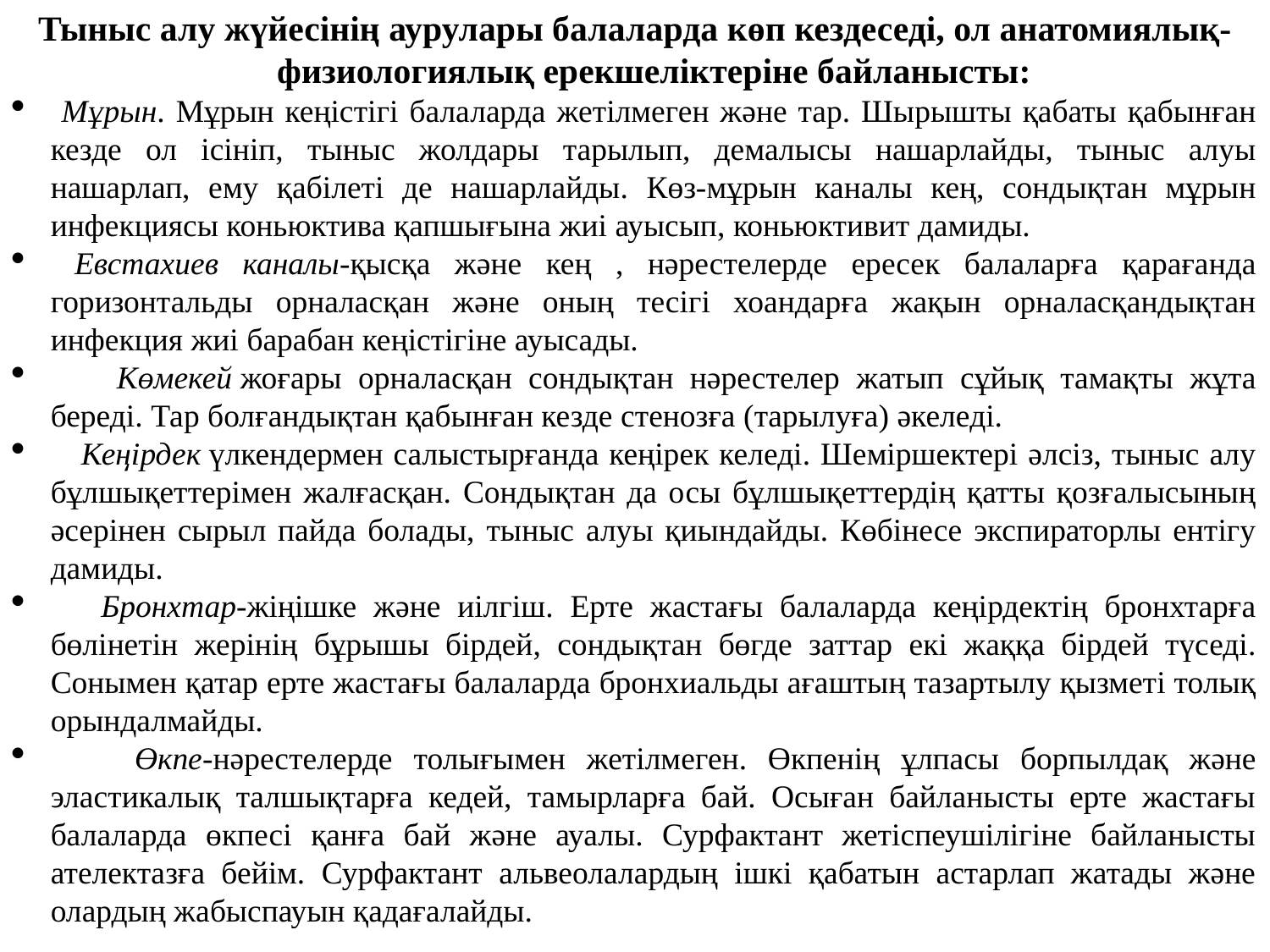

Тыныс алу жүйесінің аурулары балаларда көп кездеседі, ол анатомиялық-физиологиялық ерекшеліктеріне байланысты:
 Мұрын. Мұрын кеңістігі балаларда жетілмеген және тар. Шырышты қабаты қабынған кезде ол ісініп, тыныс жолдары тарылып, демалысы нашарлайды, тыныс алуы нашарлап, ему қабілеті де нашарлайды. Көз-мұрын каналы кең, сондықтан мұрын инфекциясы коньюктива қапшығына жиі ауысып, коньюктивит дамиды.
 Евстахиев каналы-қысқа және кең , нәрестелерде ересек балаларға қарағанда горизонтальды орналасқан және оның тесігі хоандарға жақын орналасқандықтан инфекция жиі барабан кеңістігіне ауысады.
    Көмекей жоғары орналасқан сондықтан нәрестелер жатып сұйық тамақты жұта береді. Тар болғандықтан қабынған кезде стенозға (тарылуға) әкеледі.
   Кеңірдек үлкендермен салыстырғанда кеңірек келеді. Шеміршектері әлсіз, тыныс алу бұлшықеттерімен жалғасқан. Сондықтан да осы бұлшықеттердің қатты қозғалысының әсерінен сырыл пайда болады, тыныс алуы қиындайды. Көбінесе экспираторлы ентігу дамиды.
   Бронхтар-жіңішке және иілгіш. Ерте жастағы балаларда кеңірдектің бронхтарға бөлінетін жерінің бұрышы бірдей, сондықтан бөгде заттар екі жаққа бірдей түседі. Сонымен қатар ерте жастағы балаларда бронхиальды ағаштың тазартылу қызметі толық орындалмайды.
    Өкпе-нәрестелерде толығымен жетілмеген. Өкпенің ұлпасы борпылдақ және эластикалық талшықтарға кедей, тамырларға бай. Осыған байланысты ерте жастағы балаларда өкпесі қанға бай және ауалы. Сурфактант жетіспеушілігіне байланысты ателектазға бейім. Сурфактант альвеолалардың ішкі қабатын астарлап жатады және олардың жабыспауын қадағалайды.